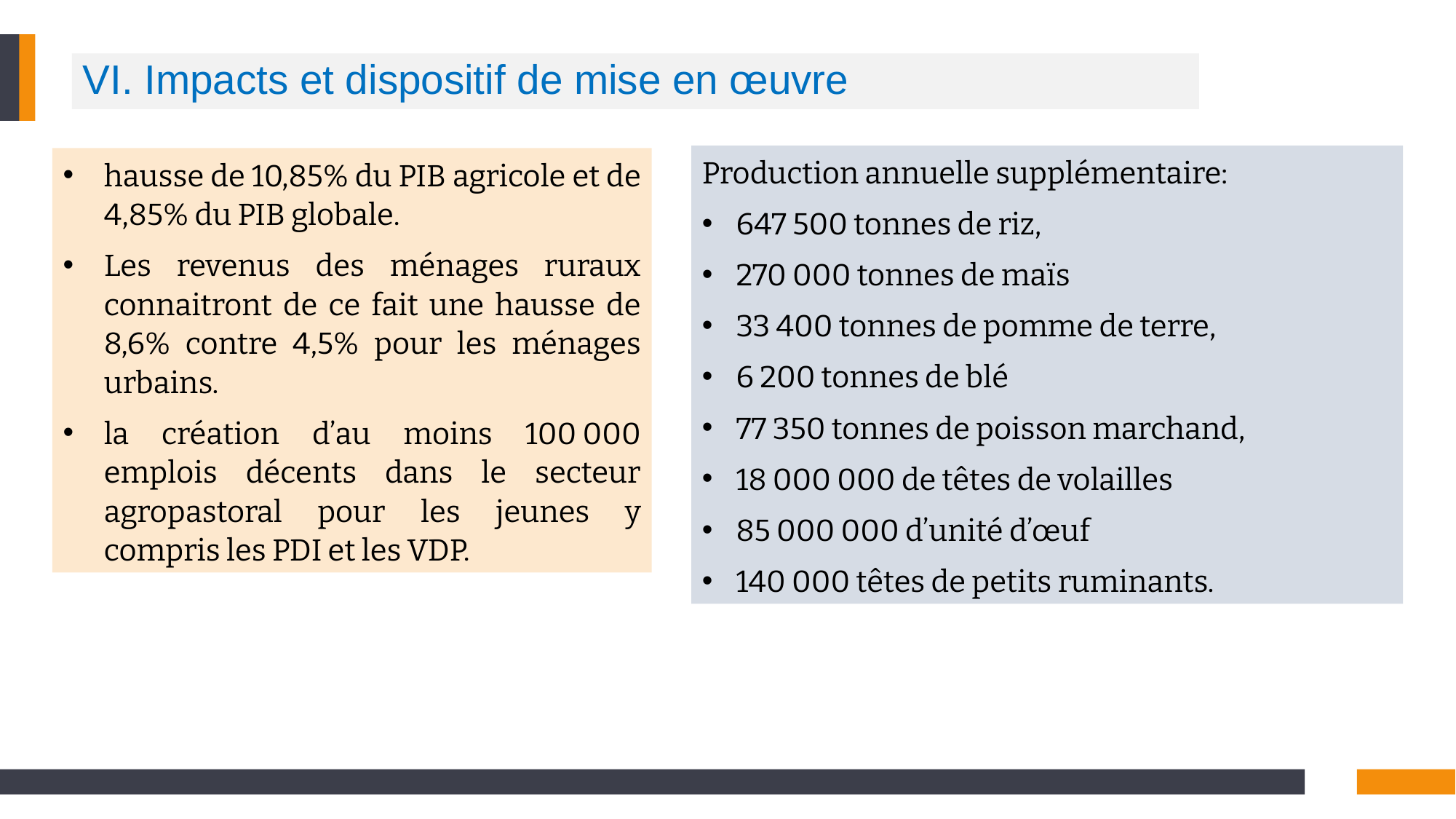

VI. Impacts et dispositif de mise en œuvre
Production annuelle supplémentaire:
647 500 tonnes de riz,
270 000 tonnes de maïs
33 400 tonnes de pomme de terre,
6 200 tonnes de blé
77 350 tonnes de poisson marchand,
18 000 000 de têtes de volailles
85 000 000 d’unité d’œuf
140 000 têtes de petits ruminants.
hausse de 10,85% du PIB agricole et de 4,85% du PIB globale.
Les revenus des ménages ruraux connaitront de ce fait une hausse de 8,6% contre 4,5% pour les ménages urbains.
la création d’au moins 100 000 emplois décents dans le secteur agropastoral pour les jeunes y compris les PDI et les VDP.